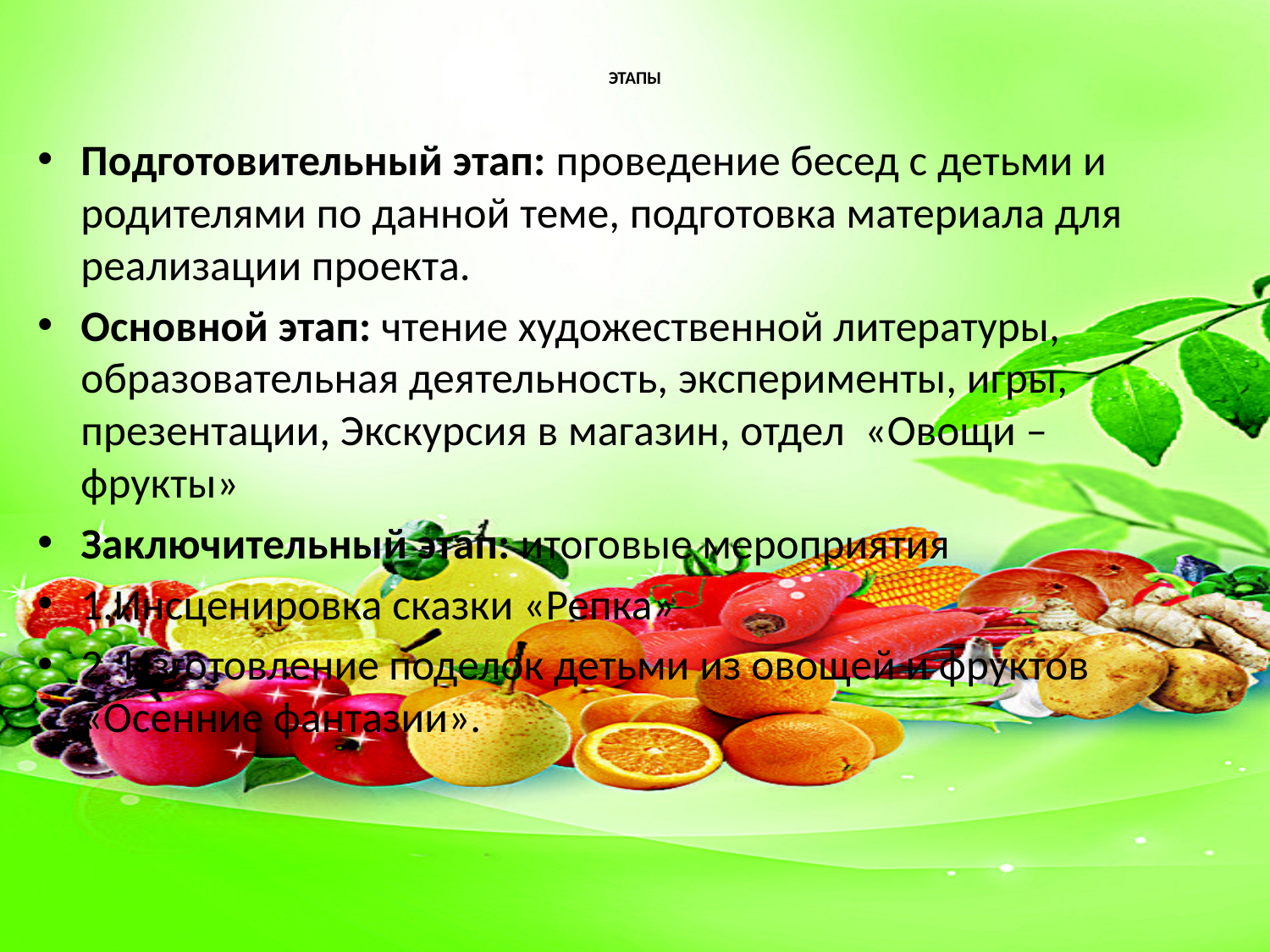

# ЭТАПЫ
Подготовительный этап: проведение бесед с детьми и родителями по данной теме, подготовка материала для реализации проекта.
Основной этап: чтение художественной литературы, образовательная деятельность, эксперименты, игры, презентации, Экскурсия в магазин, отдел  «Овощи – фрукты»
Заключительный этап: итоговые мероприятия
1.Инсценировка сказки «Репка»
2. Изготовление поделок детьми из овощей и фруктов «Осенние фантазии».